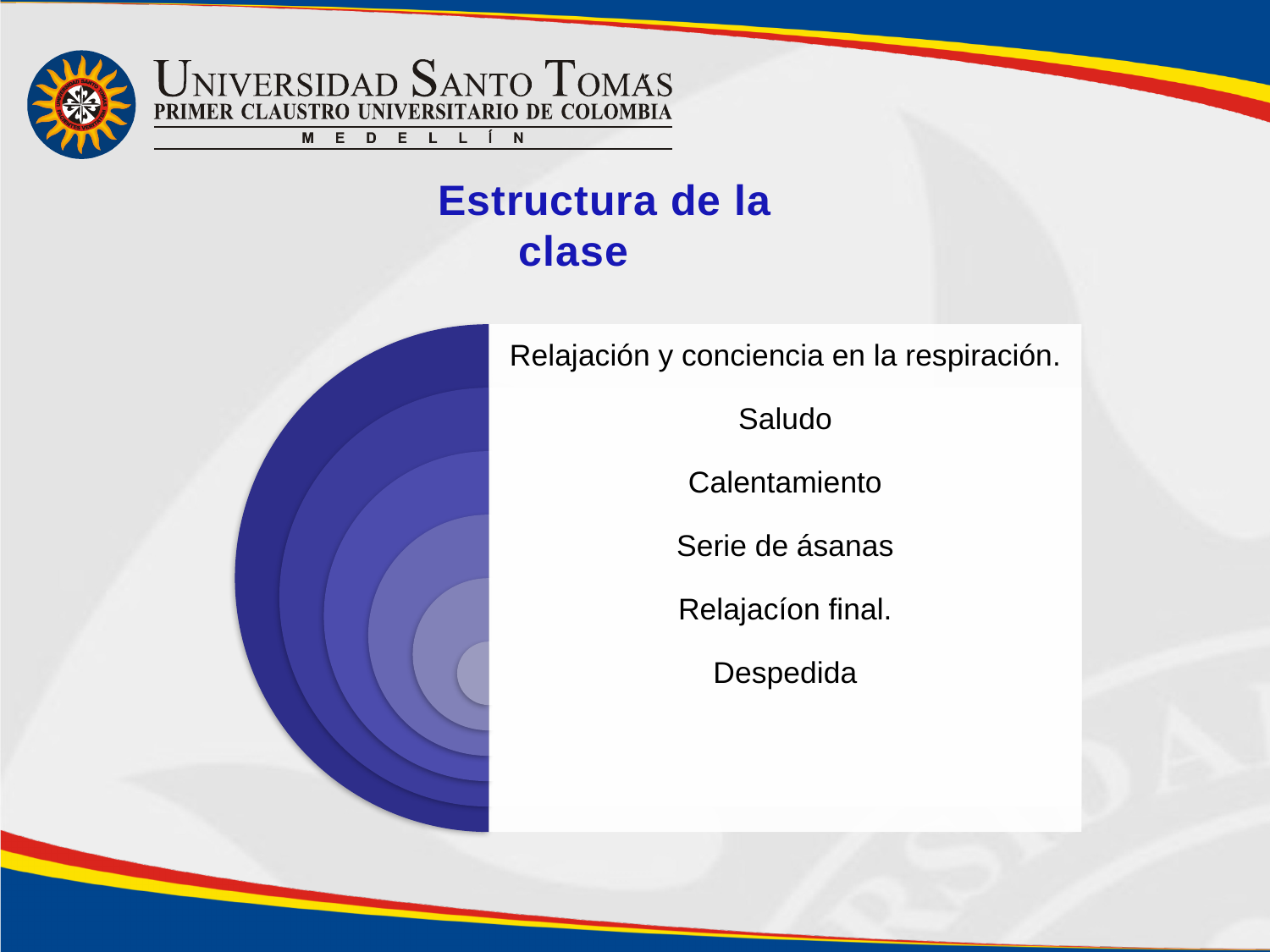

Estructura de la clase
Relajación y conciencia en la respiración.
Saludo
Calentamiento
Serie de ásanas
Relajacíon final.
Despedida